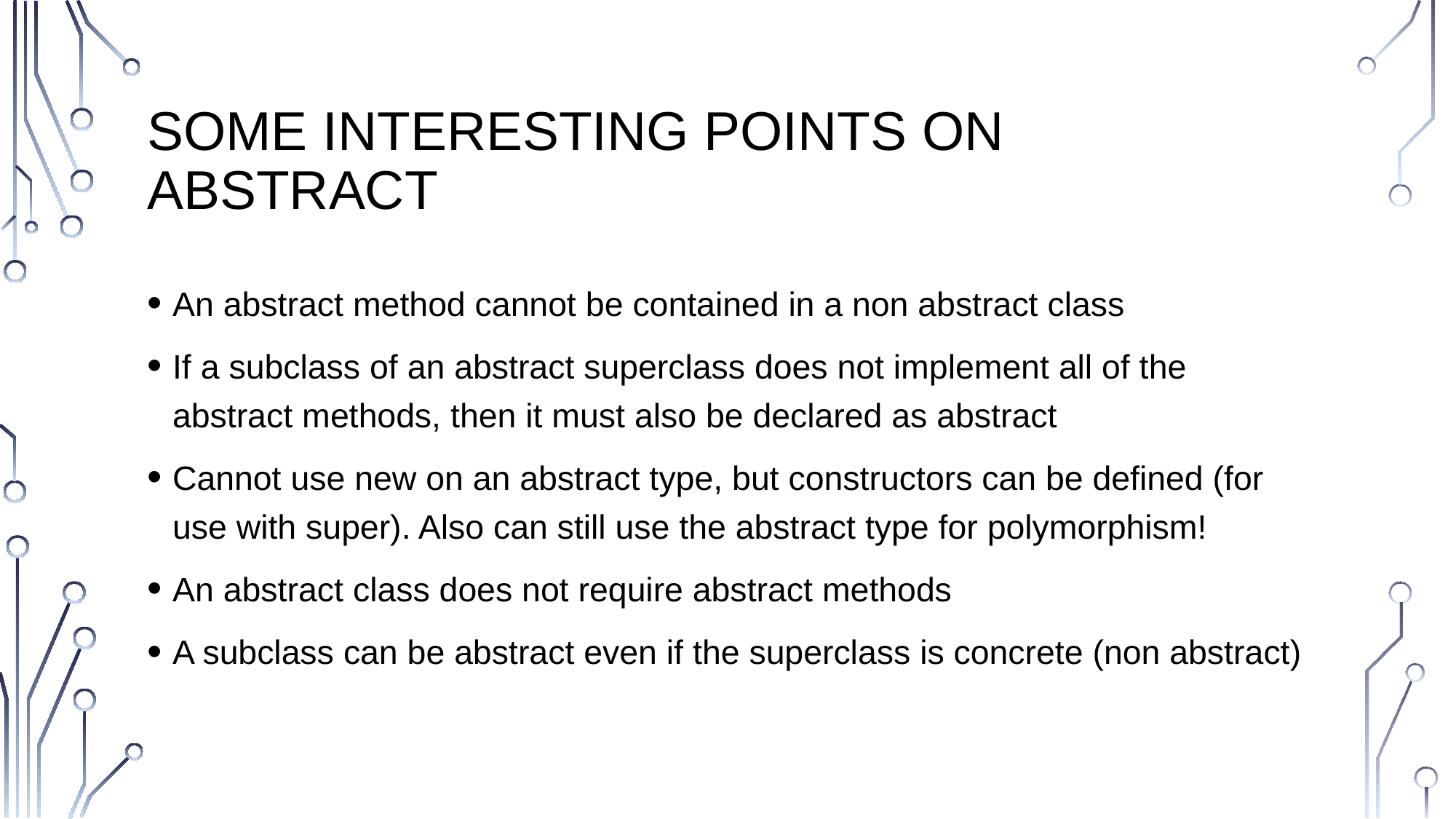

# Some interesting points on abstract
An abstract method cannot be contained in a non abstract class
If a subclass of an abstract superclass does not implement all of the abstract methods, then it must also be declared as abstract
Cannot use new on an abstract type, but constructors can be defined (for use with super). Also can still use the abstract type for polymorphism!
An abstract class does not require abstract methods
A subclass can be abstract even if the superclass is concrete (non abstract)